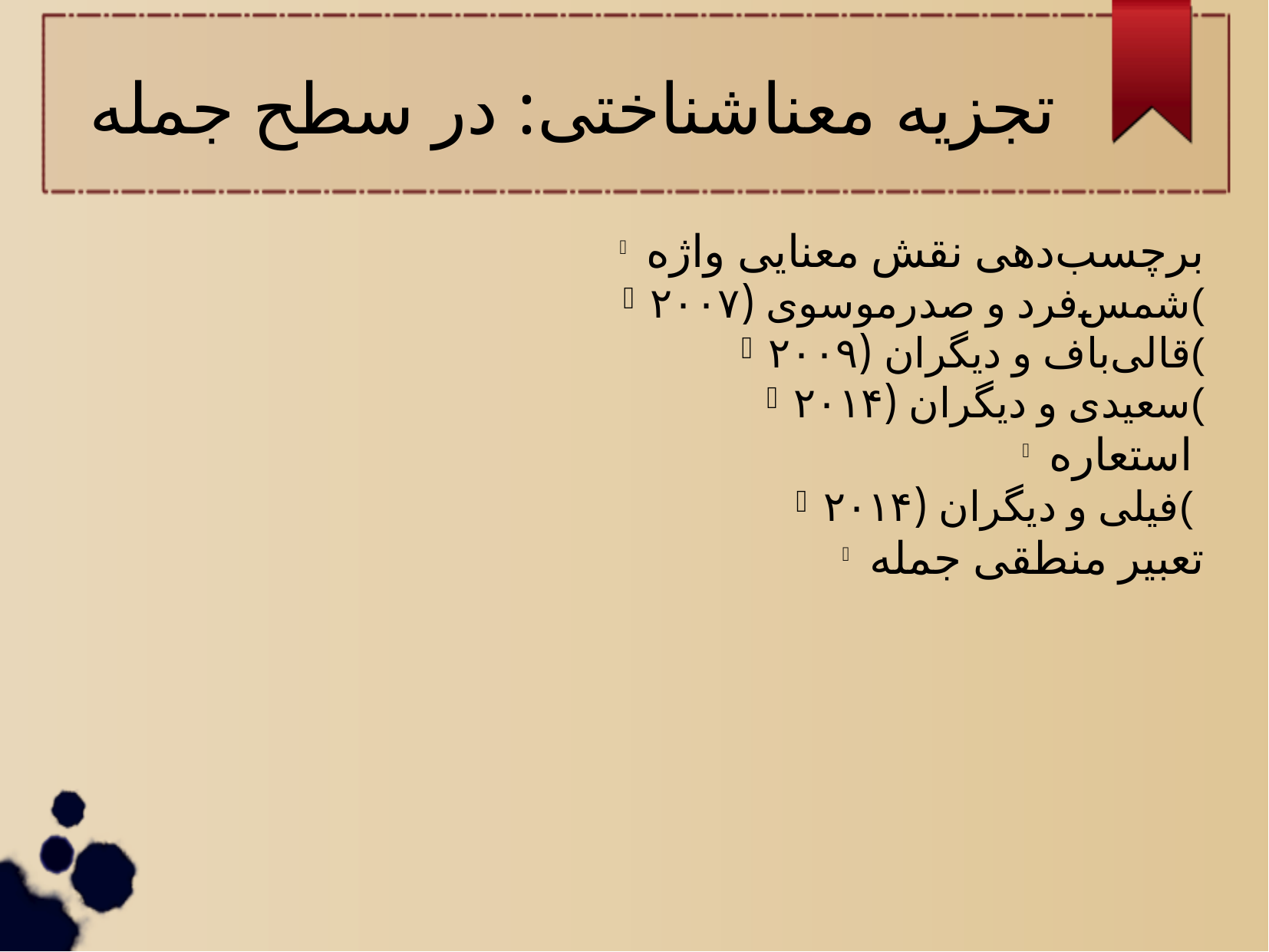

تجزیه معناشناختی: در سطح جمله
برچسب‌دهی نقش معنایی واژه
شمس‌فرد و صدرموسوی (۲۰۰۷(
قالی‌باف و دیگران (۲۰۰۹(
سعیدی و دیگران (۲۰۱۴(
استعاره
فیلی و دیگران (۲۰۱۴(
تعبیر منطقی جمله